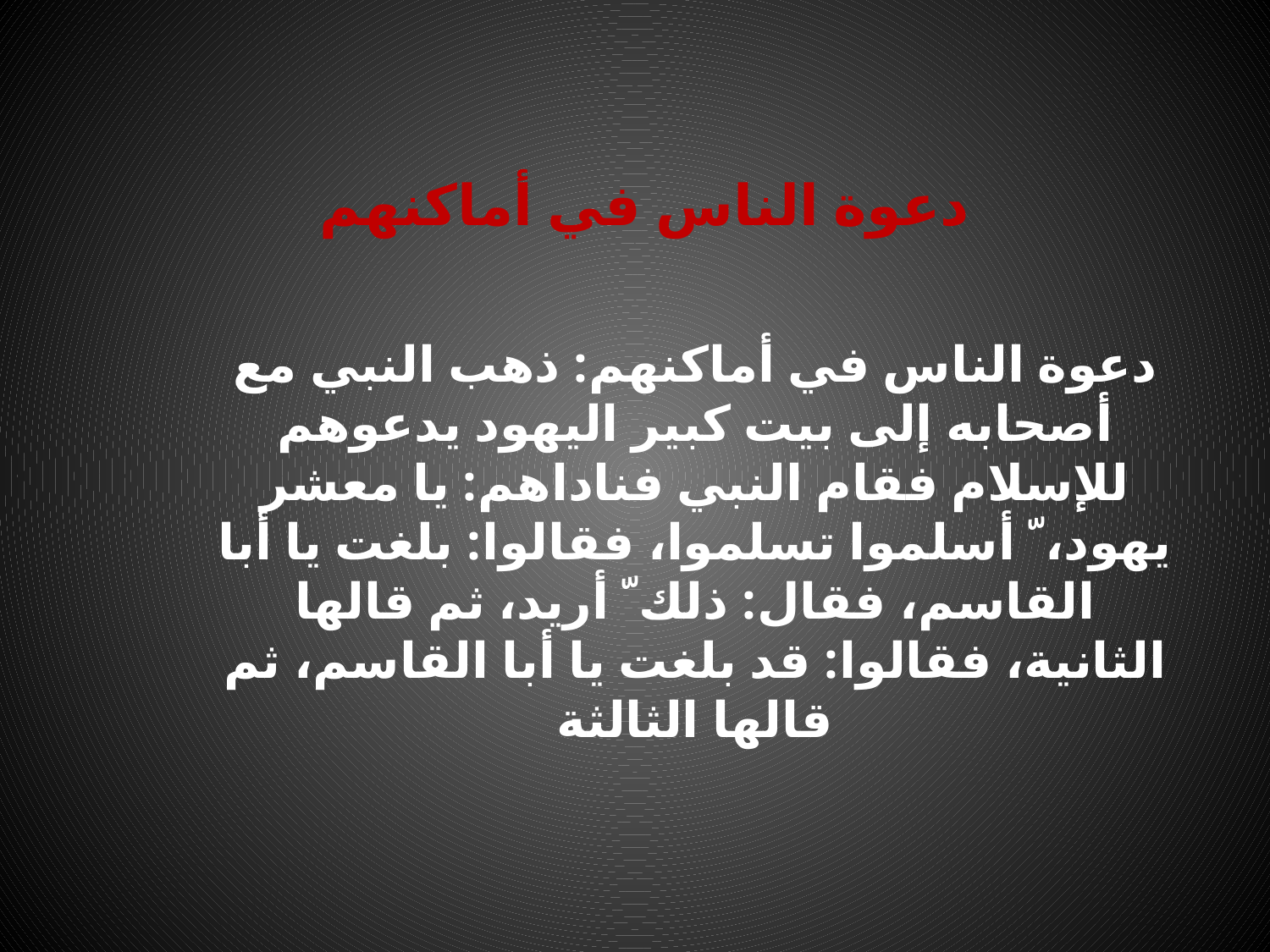

دعوة الناس في أماكنهم
دعوة الناس في أماكنهم: ذهب النبي مع أصحابه إلى بيت كبير اليهود يدعوهم للإسلام فقام النبي فناداهم: يا معشر يهود، ّ أسلموا تسلموا، فقالوا: بلغت يا أبا القاسم، فقال: ذلك ّ أريد، ثم قالها الثانية، فقالوا: قد بلغت يا أبا القاسم، ثم قالها الثالثة